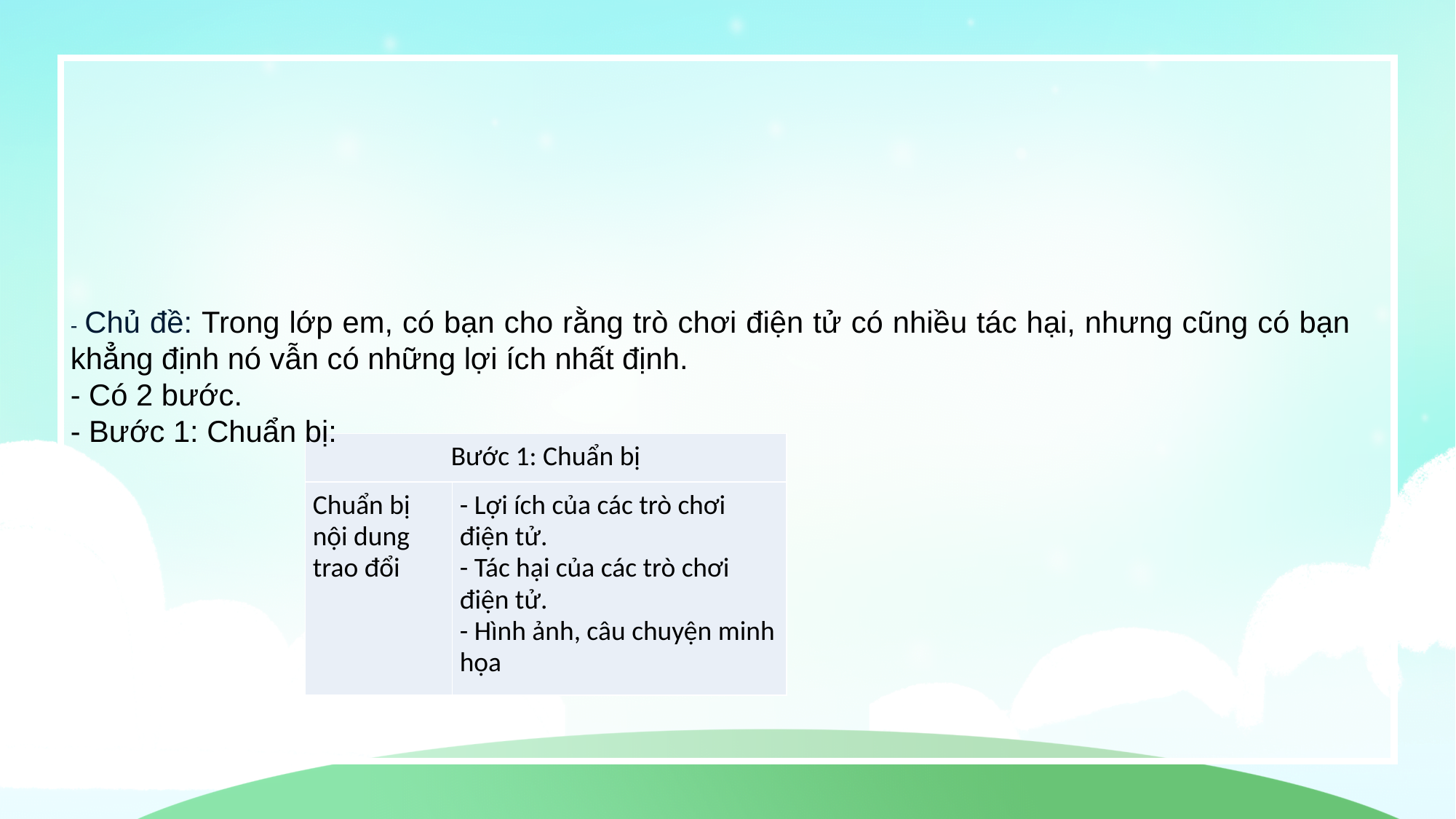

- Chủ đề: Trong lớp em, có bạn cho rằng trò chơi điện tử có nhiều tác hại, nhưng cũng có bạn khẳng định nó vẫn có những lợi ích nhất định.
- Có 2 bước.
- Bước 1: Chuẩn bị:

| Bước 1: Chuẩn bị |  |
| --- | --- |
| Chuẩn bị nội dung trao đổi | - Lợi ích của các trò chơi điện tử. - Tác hại của các trò chơi điện tử. - Hình ảnh, câu chuyện minh họa |